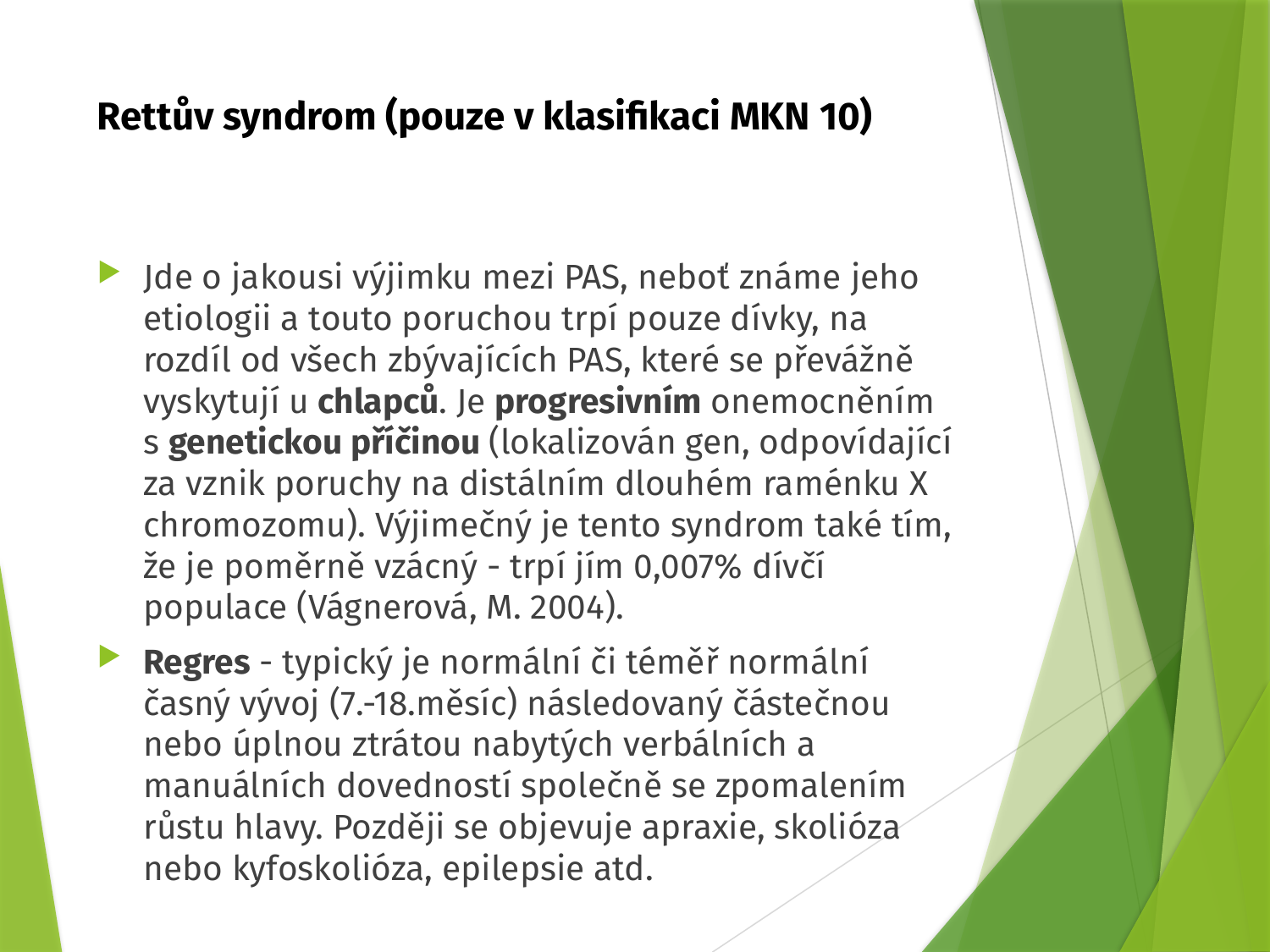

# Rettův syndrom (pouze v klasifikaci MKN 10)

Jde o jakousi výjimku mezi PAS, neboť známe jeho etiologii a touto poruchou trpí pouze dívky, na rozdíl od všech zbývajících PAS, které se převážně vyskytují u chlapců. Je progresivním onemocněním s genetickou příčinou (lokalizován gen, odpovídající za vznik poruchy na distálním dlouhém raménku X chromozomu). Výjimečný je tento syndrom také tím, že je poměrně vzácný - trpí jím 0,007% dívčí populace (Vágnerová, M. 2004).
Regres - typický je normální či téměř normální časný vývoj (7.-18.měsíc) následovaný částečnou nebo úplnou ztrátou nabytých verbálních a manuálních dovedností společně se zpomalením růstu hlavy. Později se objevuje apraxie, skolióza nebo kyfoskolióza, epilepsie atd.